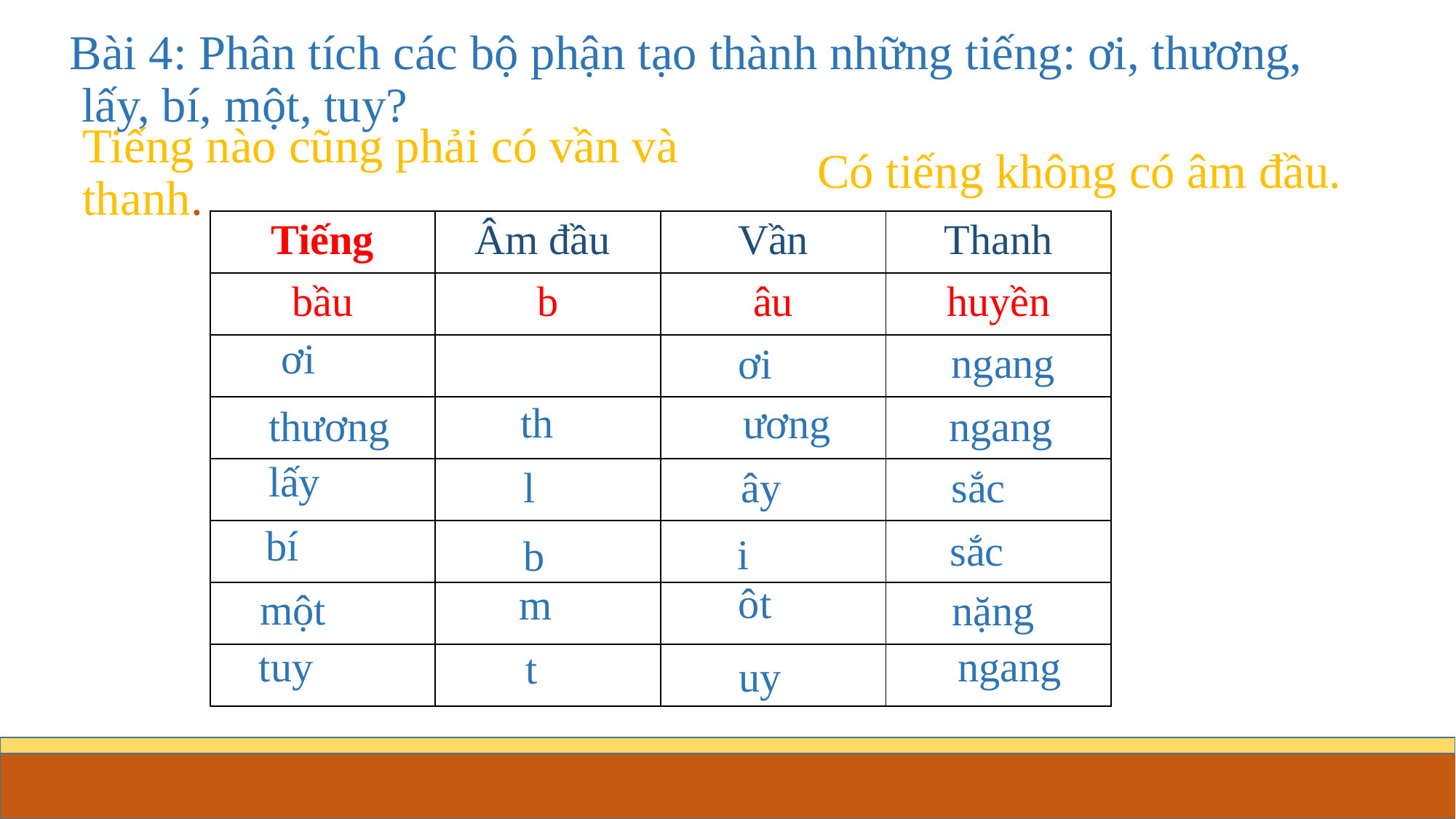

# Bài 4: Phân tích các bộ phận tạo thành những tiếng: ơi, thương, lấy, bí, một, tuy?
 Có tiếng không có âm đầu.
Tiếng nào cũng phải có vần và thanh.
| Tiếng | Âm đầu | Vần | Thanh |
| --- | --- | --- | --- |
| bầu | b | âu | huyền |
|  |  |  |  |
|  |  |  |  |
|  |  |  |  |
|  |  |  |  |
|  |  |  |  |
|  |  |  |  |
ơi
ngang
ơi
th
ương
thương
ngang
lấy
l
ây
sắc
bí
sắc
i
b
ôt
m
một
nặng
tuy
ngang
t
uy